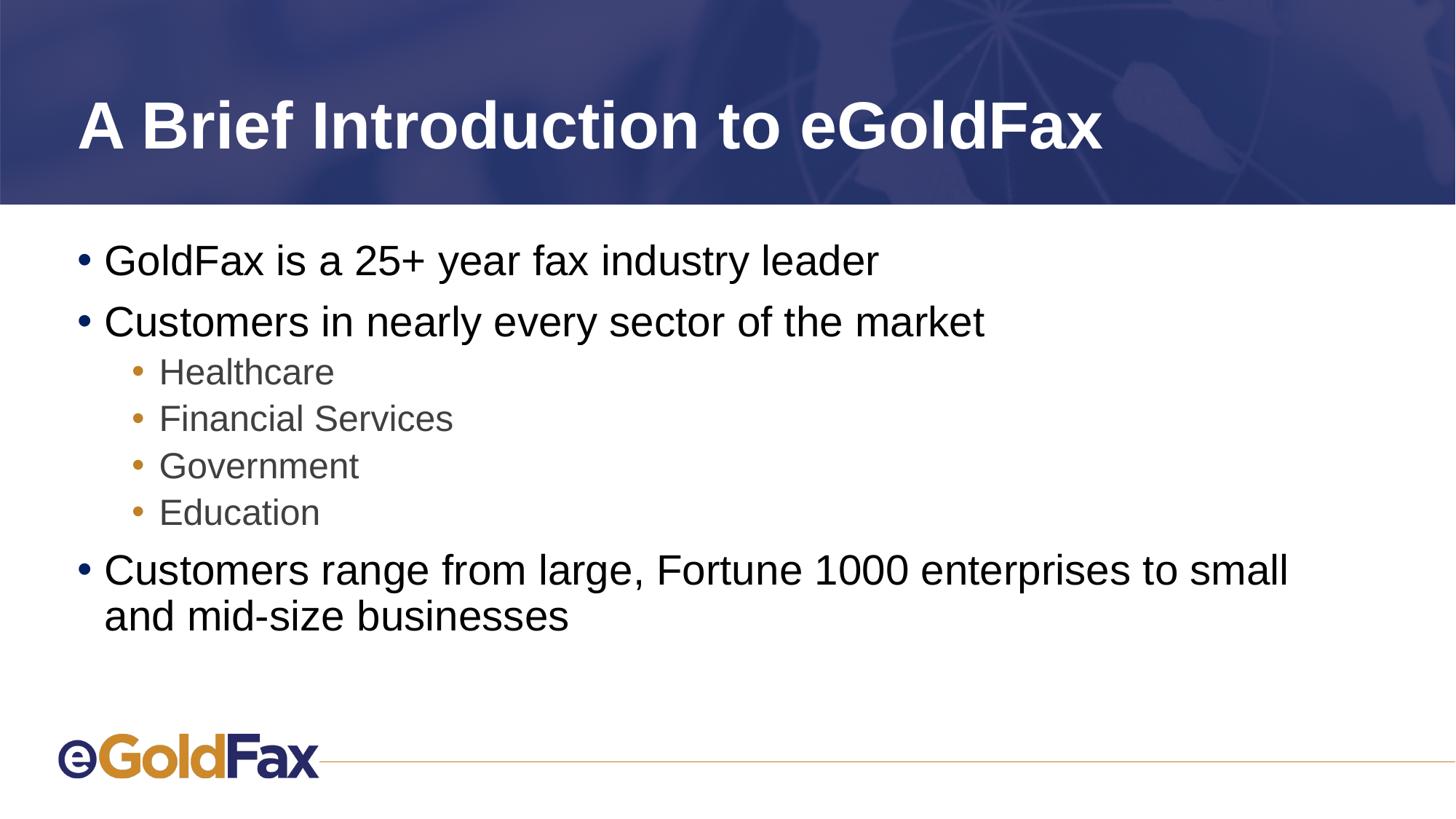

# A Brief Introduction to eGoldFax
GoldFax is a 25+ year fax industry leader
Customers in nearly every sector of the market
Healthcare
Financial Services
Government
Education
Customers range from large, Fortune 1000 enterprises to small and mid-size businesses